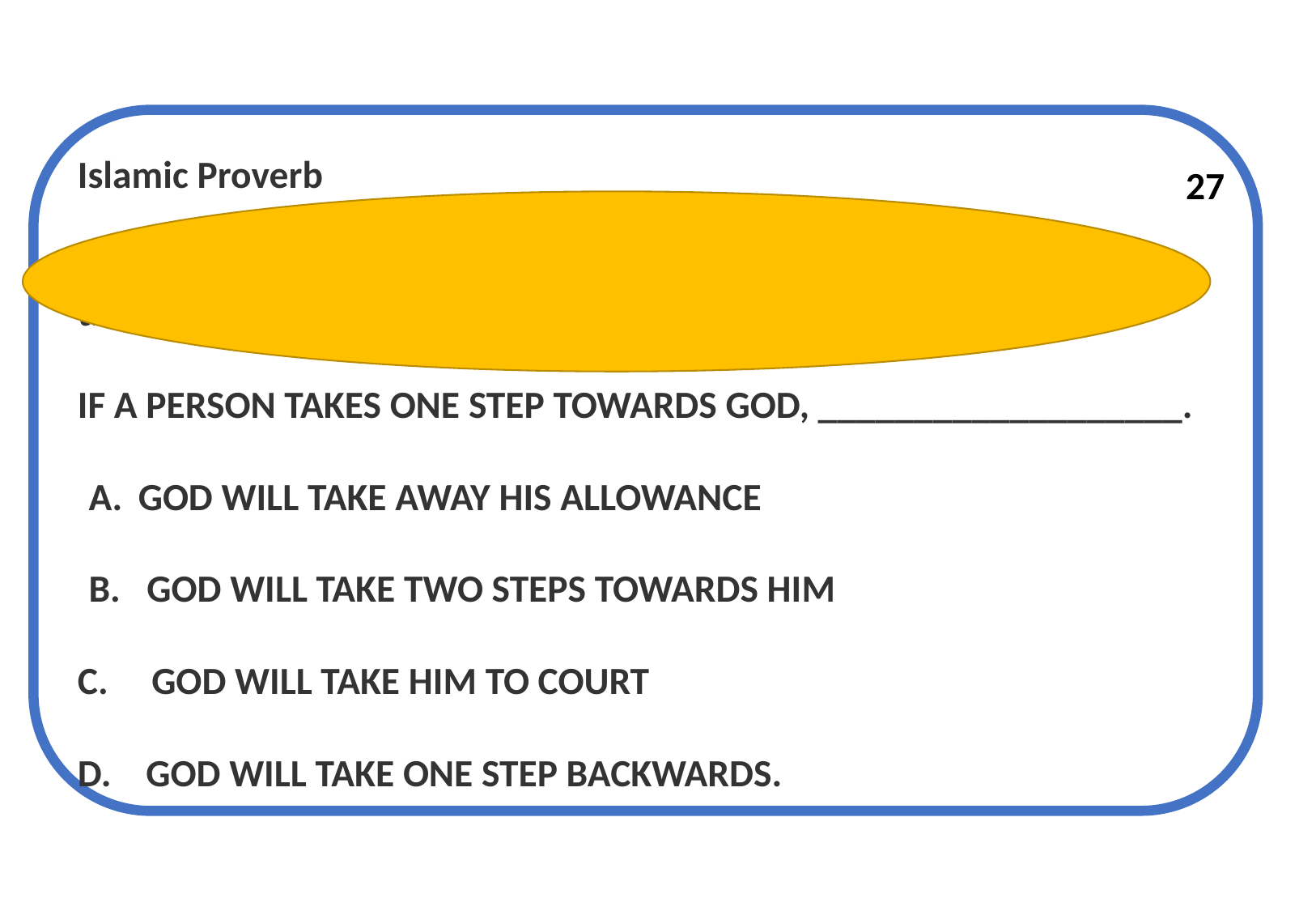

Islamic Proverb

B.  Meaning: God desires nearness to His creation and loves us more than we can know

IF A PERSON TAKES ONE STEP TOWARDS GOD, ___________________.

GOD WILL TAKE AWAY HIS ALLOWANCE

 GOD WILL TAKE TWO STEPS TOWARDS HIM

C.     GOD WILL TAKE HIM TO COURT

D.    GOD WILL TAKE ONE STEP BACKWARDS.

27